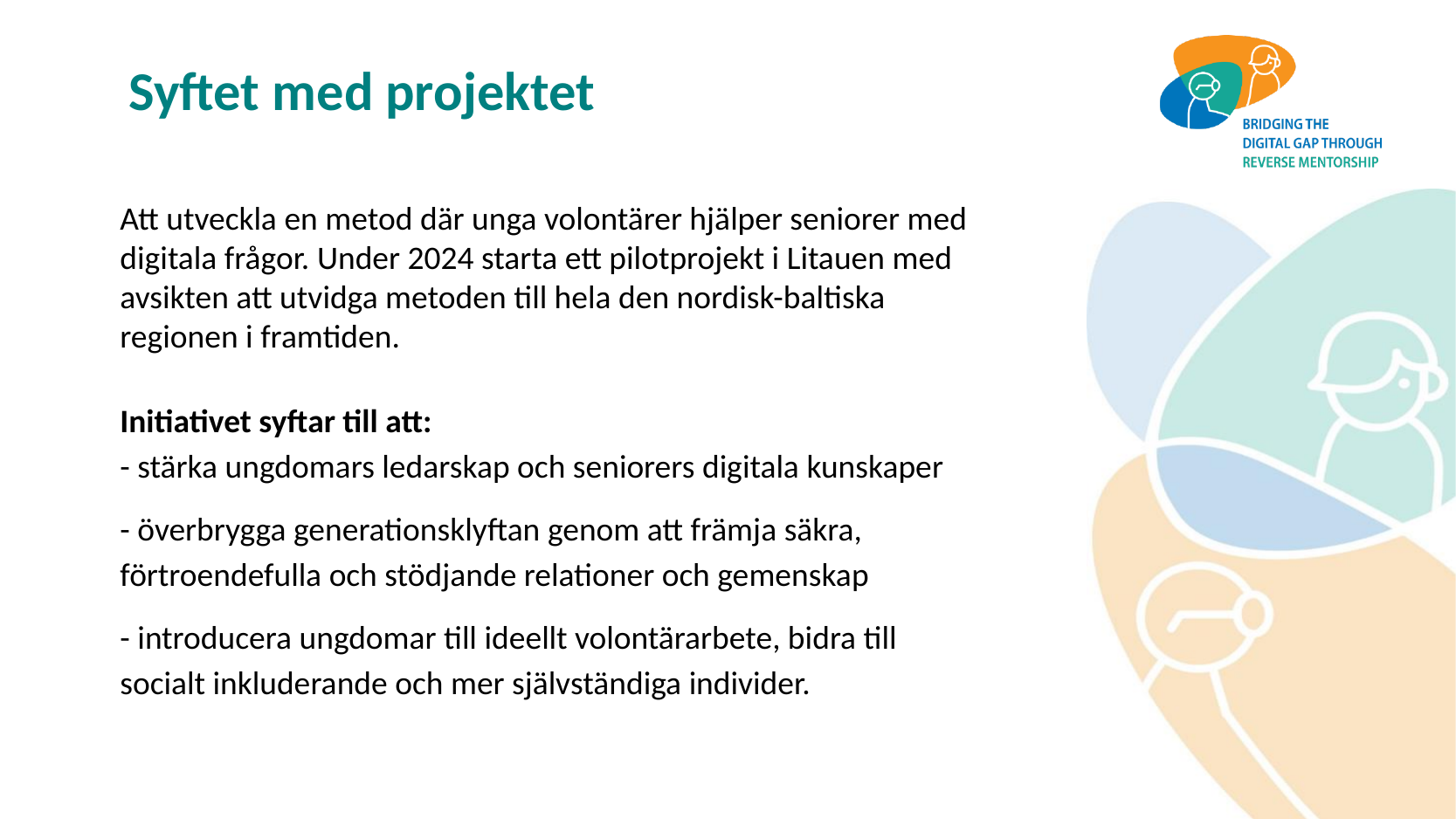

# Syftet med projektet

Att utveckla en metod där unga volontärer hjälper seniorer med digitala frågor. Under 2024 starta ett pilotprojekt i Litauen med avsikten att utvidga metoden till hela den nordisk-baltiska regionen i framtiden.

Initiativet syftar till att:
- stärka ungdomars ledarskap och seniorers digitala kunskaper
- överbrygga generationsklyftan genom att främja säkra, förtroendefulla och stödjande relationer och gemenskap
- introducera ungdomar till ideellt volontärarbete, bidra till socialt inkluderande och mer självständiga individer.